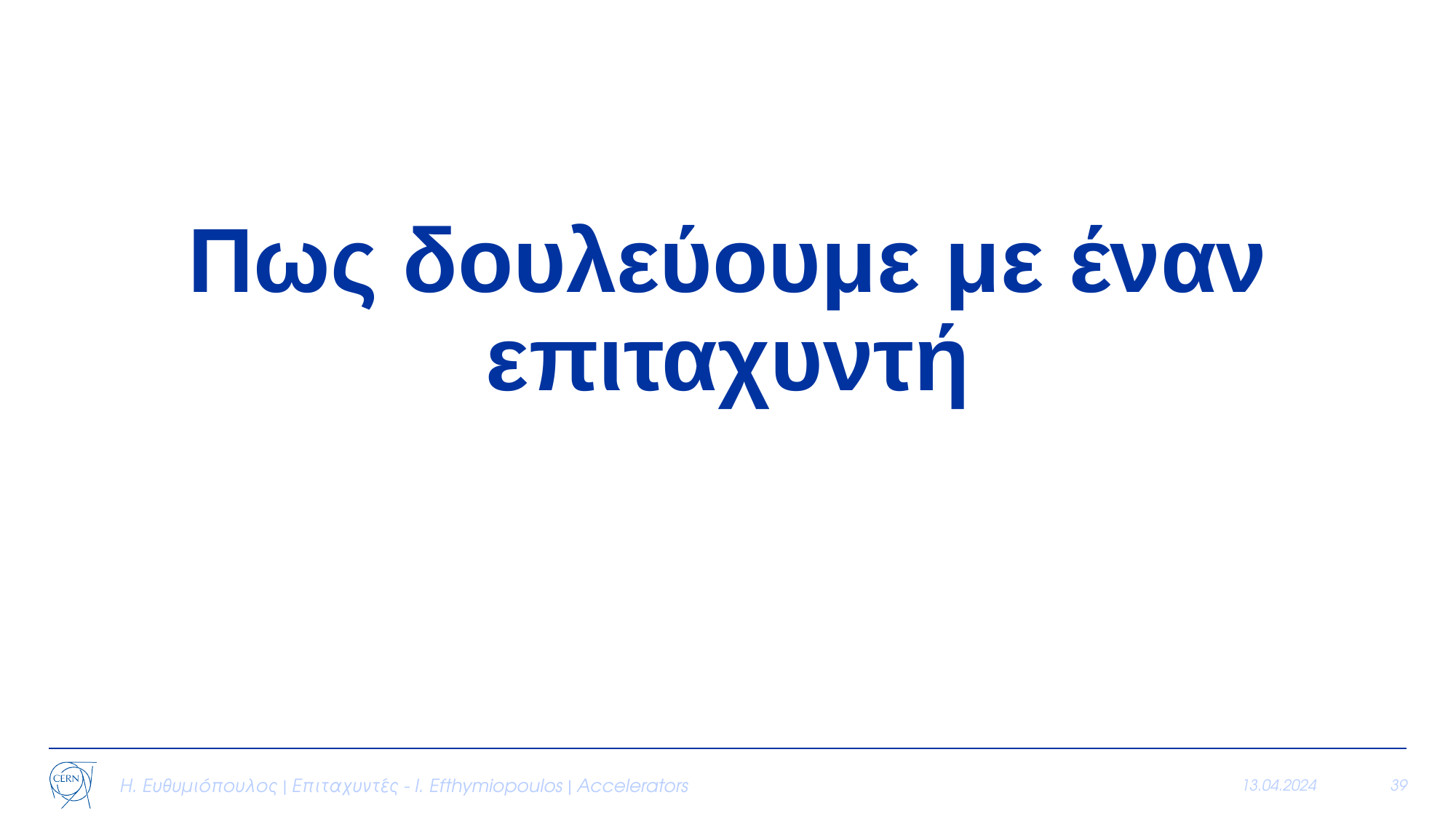

# Πως δουλεύουμε με έναν επιταχυντή

Η. Ευθυμιόπουλος | Επιταχυντές - Ι. Efthymiopoulos | Accelerators
13.04.2024
39